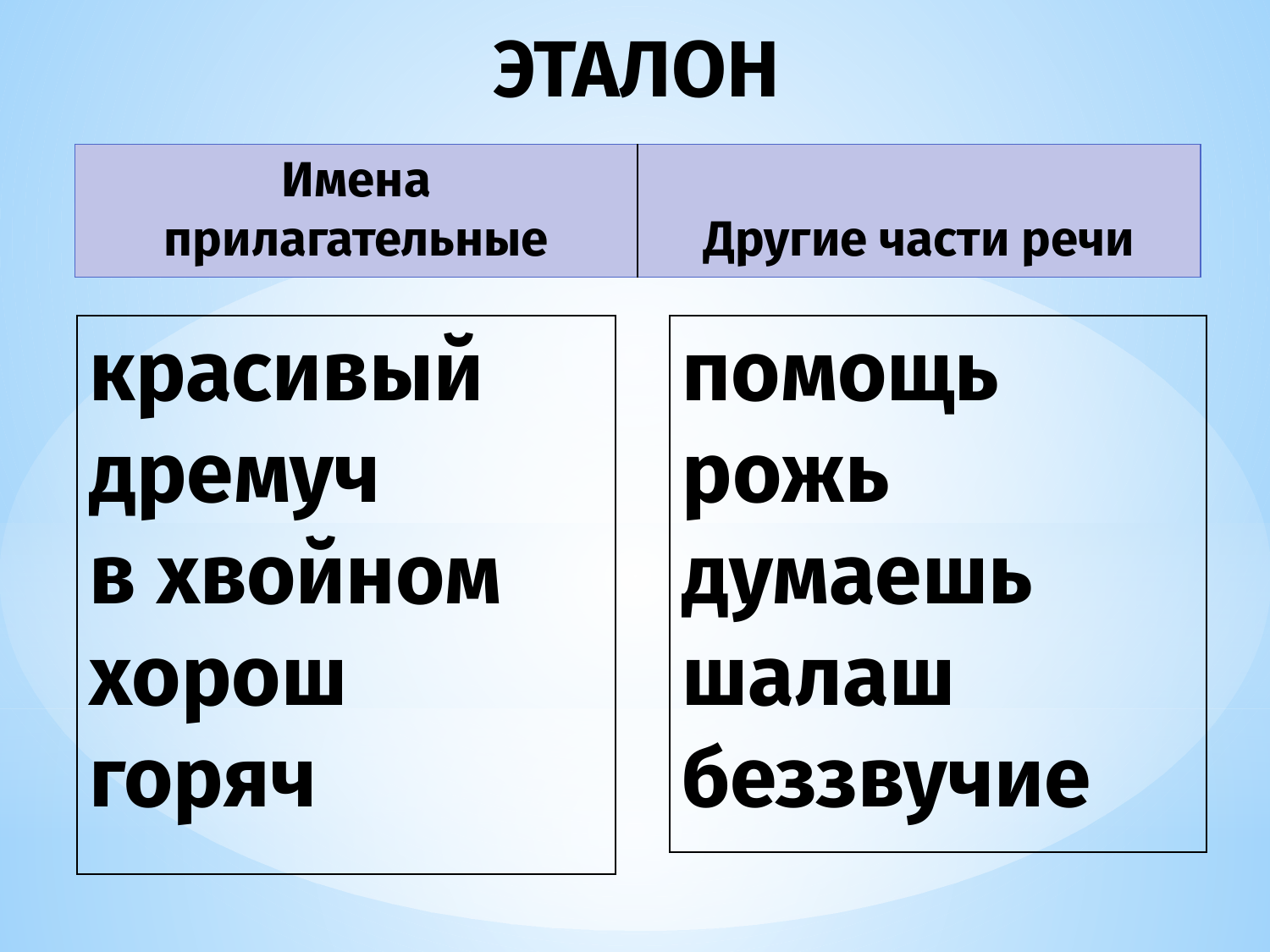

# ЭТАЛОН
| Имена прилагательные | Другие части речи |
| --- | --- |
Имена прилагательные
Другие части речи
| красивый дремуч в хвойном хорош горяч |
| --- |
| помощь рожь думаешь шалаш беззвучие |
| --- |